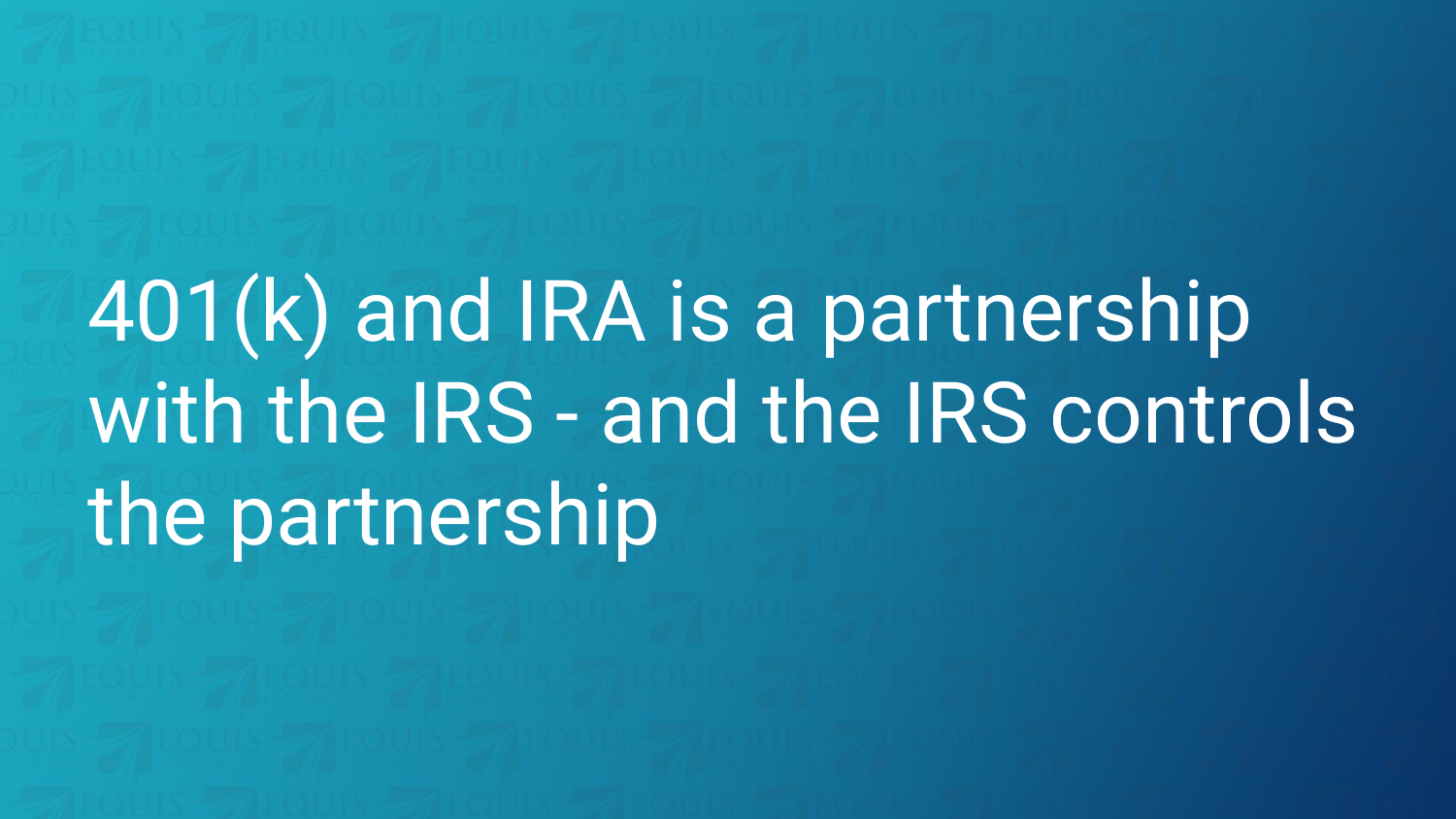

# 401(k) and IRA is a partnership with the IRS - and the IRS controls the partnership